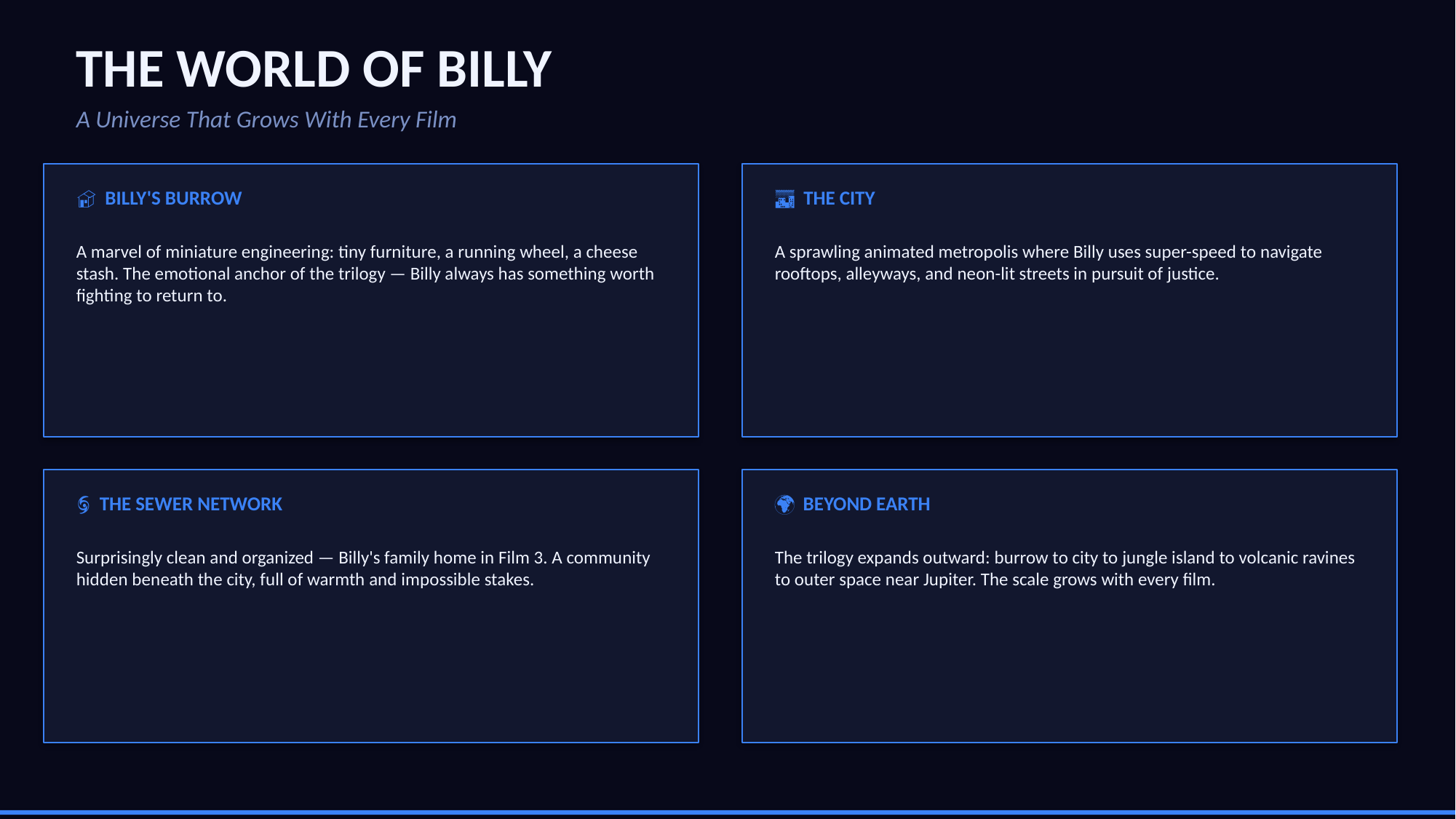

THE WORLD OF BILLY
A Universe That Grows With Every Film

🏠  BILLY'S BURROW
🌆  THE CITY
A marvel of miniature engineering: tiny furniture, a running wheel, a cheese stash. The emotional anchor of the trilogy — Billy always has something worth fighting to return to.
A sprawling animated metropolis where Billy uses super-speed to navigate rooftops, alleyways, and neon-lit streets in pursuit of justice.

🌀  THE SEWER NETWORK
🌍  BEYOND EARTH
Surprisingly clean and organized — Billy's family home in Film 3. A community hidden beneath the city, full of warmth and impossible stakes.
The trilogy expands outward: burrow to city to jungle island to volcanic ravines to outer space near Jupiter. The scale grows with every film.